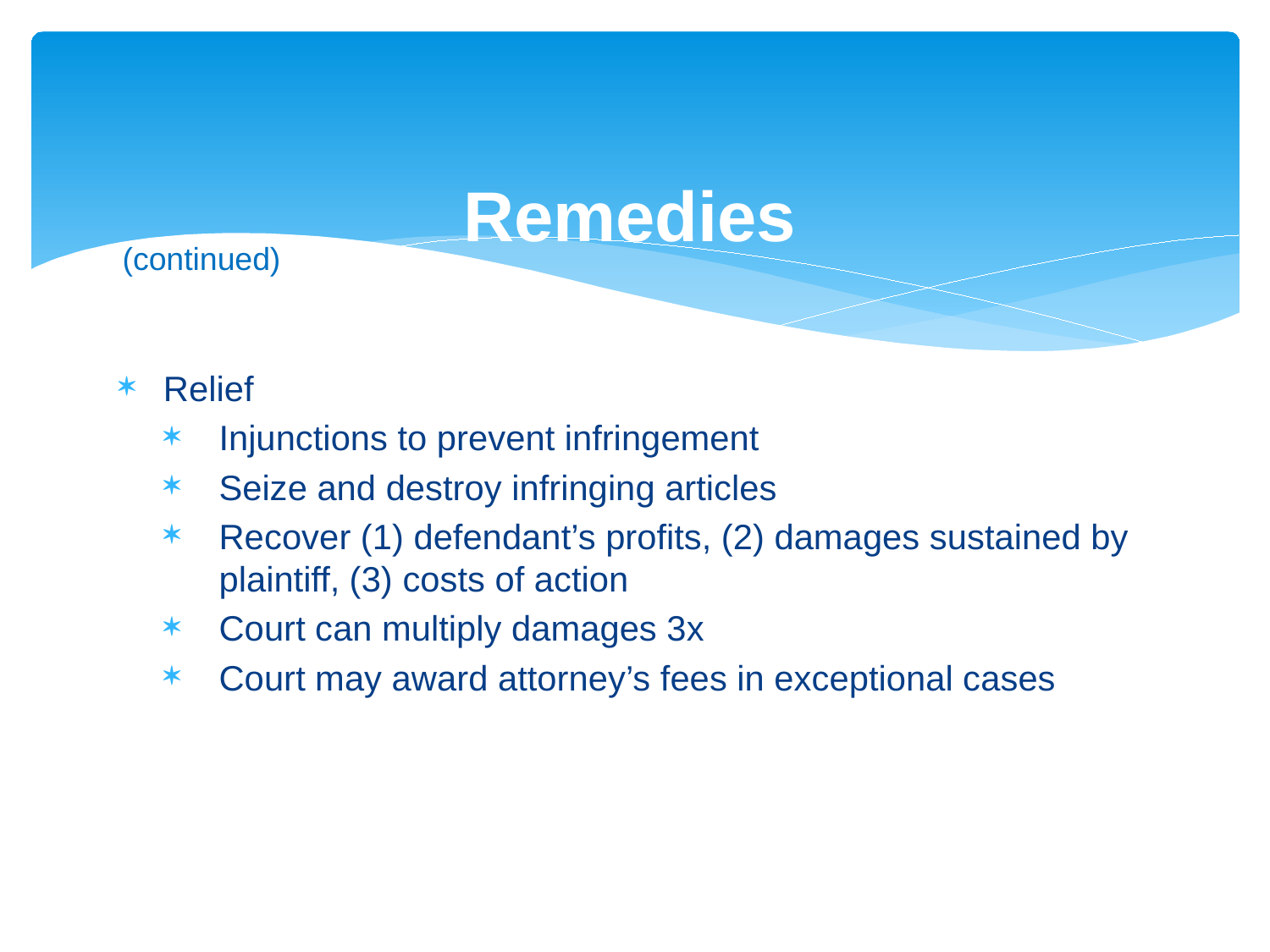

# Remedies
(continued)
Relief
Injunctions to prevent infringement
Seize and destroy infringing articles
Recover (1) defendant’s profits, (2) damages sustained by plaintiff, (3) costs of action
Court can multiply damages 3x
Court may award attorney’s fees in exceptional cases